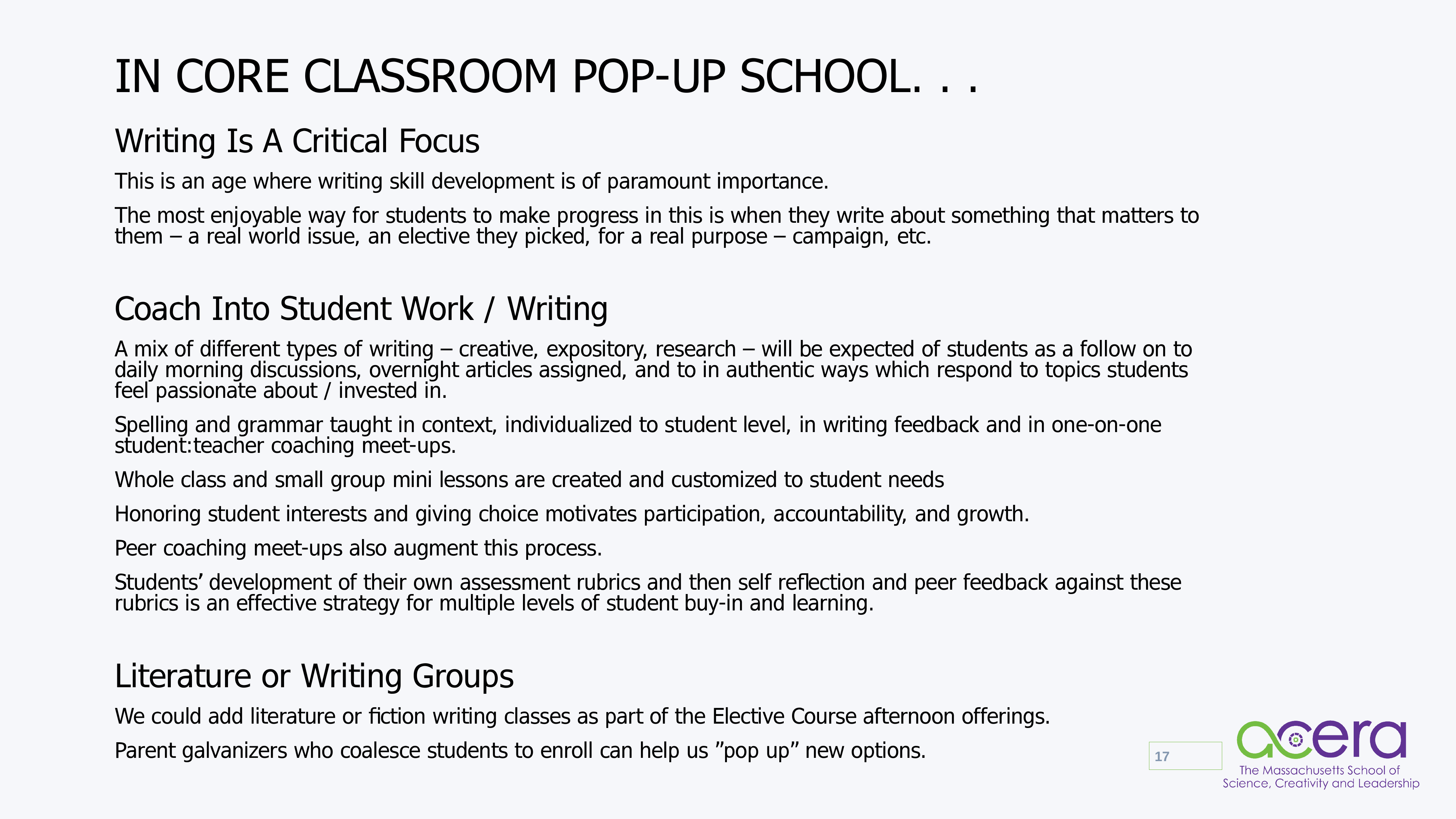

# IN CORE CLASSROOM POP-UP SCHOOL. . .
Writing Is A Critical Focus
This is an age where writing skill development is of paramount importance.
The most enjoyable way for students to make progress in this is when they write about something that matters to them – a real world issue, an elective they picked, for a real purpose – campaign, etc.

Coach Into Student Work / Writing
A mix of different types of writing – creative, expository, research – will be expected of students as a follow on to daily morning discussions, overnight articles assigned, and to in authentic ways which respond to topics students feel passionate about / invested in.
Spelling and grammar taught in context, individualized to student level, in writing feedback and in one-on-one student:teacher coaching meet-ups.
Whole class and small group mini lessons are created and customized to student needs
Honoring student interests and giving choice motivates participation, accountability, and growth.
Peer coaching meet-ups also augment this process.
Students’ development of their own assessment rubrics and then self reflection and peer feedback against these rubrics is an effective strategy for multiple levels of student buy-in and learning.

Literature or Writing Groups
We could add literature or fiction writing classes as part of the Elective Course afternoon offerings.
Parent galvanizers who coalesce students to enroll can help us ”pop up” new options.

17